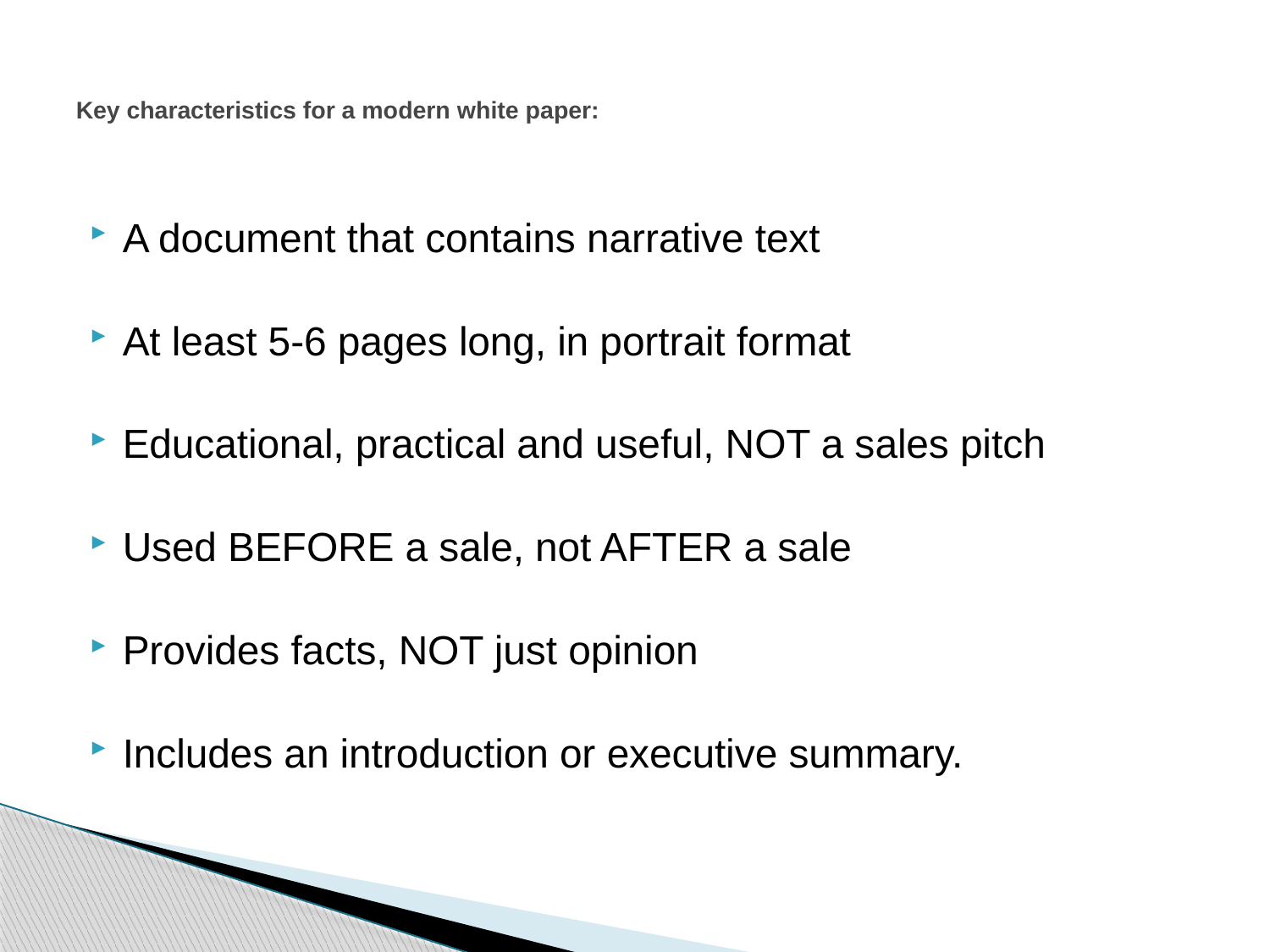

# Key characteristics for a modern white paper:
A document that contains narrative text
At least 5-6 pages long, in portrait format
Educational, practical and useful, NOT a sales pitch
Used BEFORE a sale, not AFTER a sale
Provides facts, NOT just opinion
Includes an introduction or executive summary.